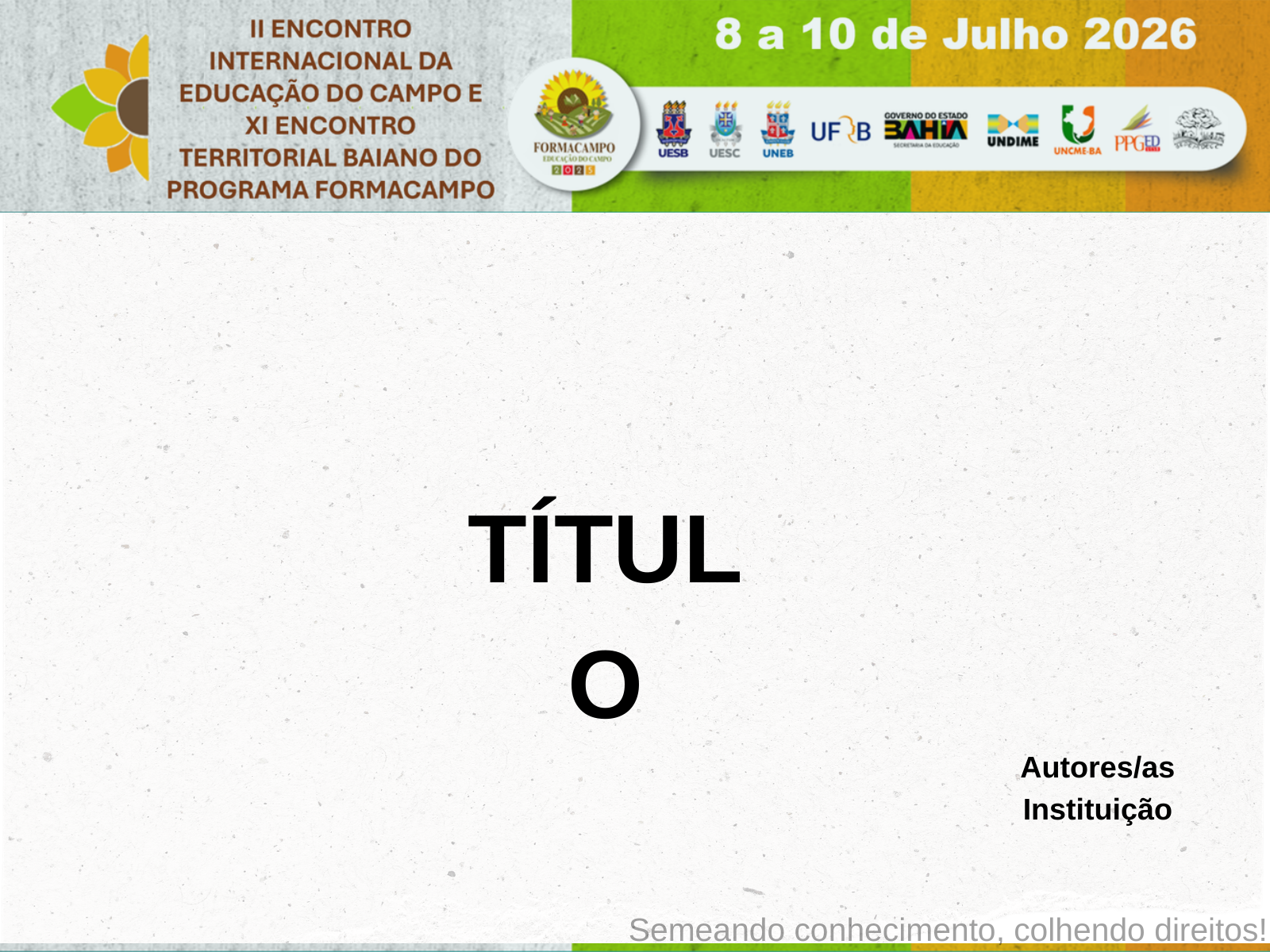

TÍTULO
Autores/as
Instituição
Semeando conhecimento, colhendo direitos!